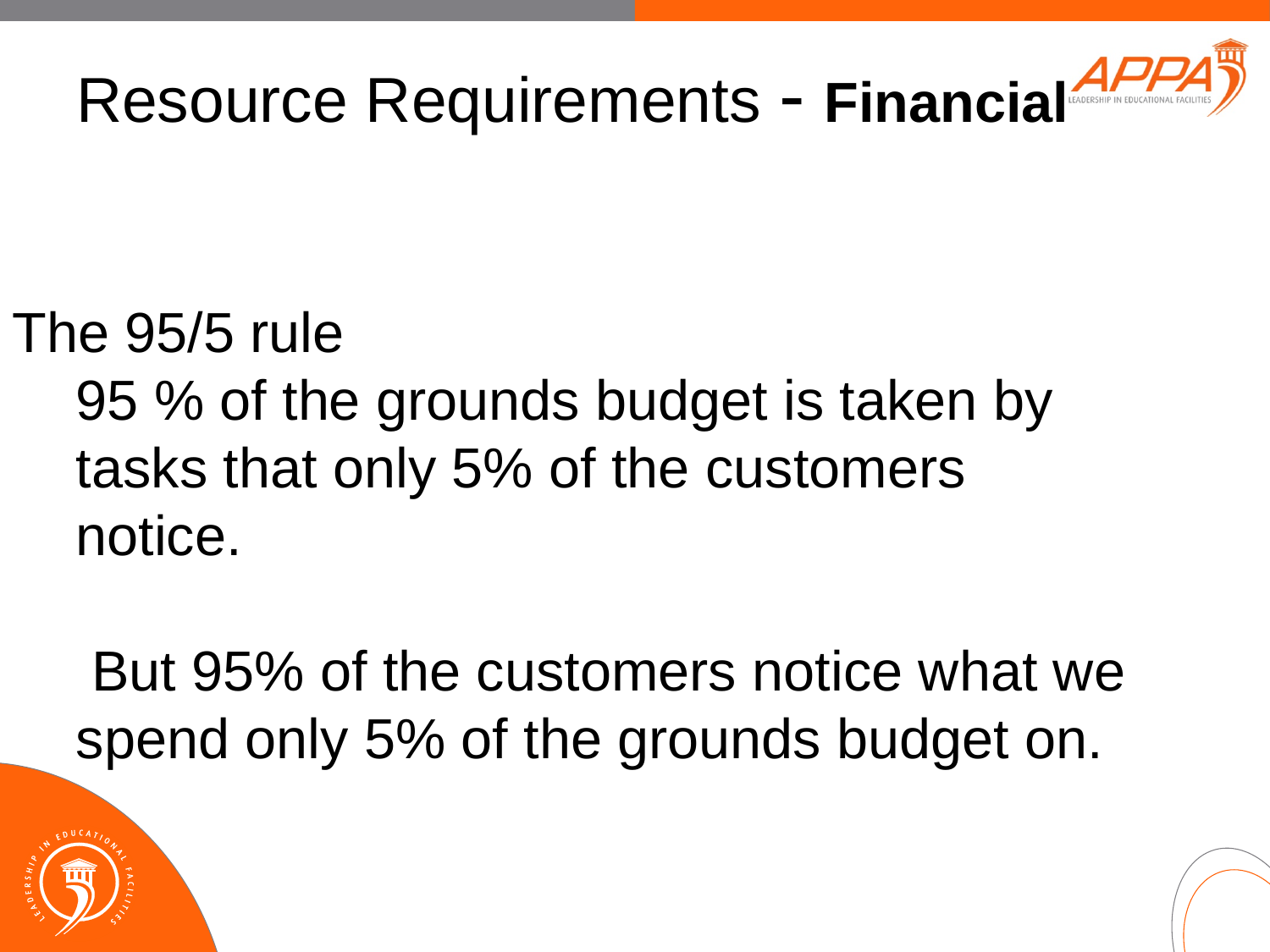

# Resource Requirements - Financial

The 95/5 rule
95 % of the grounds budget is taken by tasks that only 5% of the customers notice.

 But 95% of the customers notice what we spend only 5% of the grounds budget on.